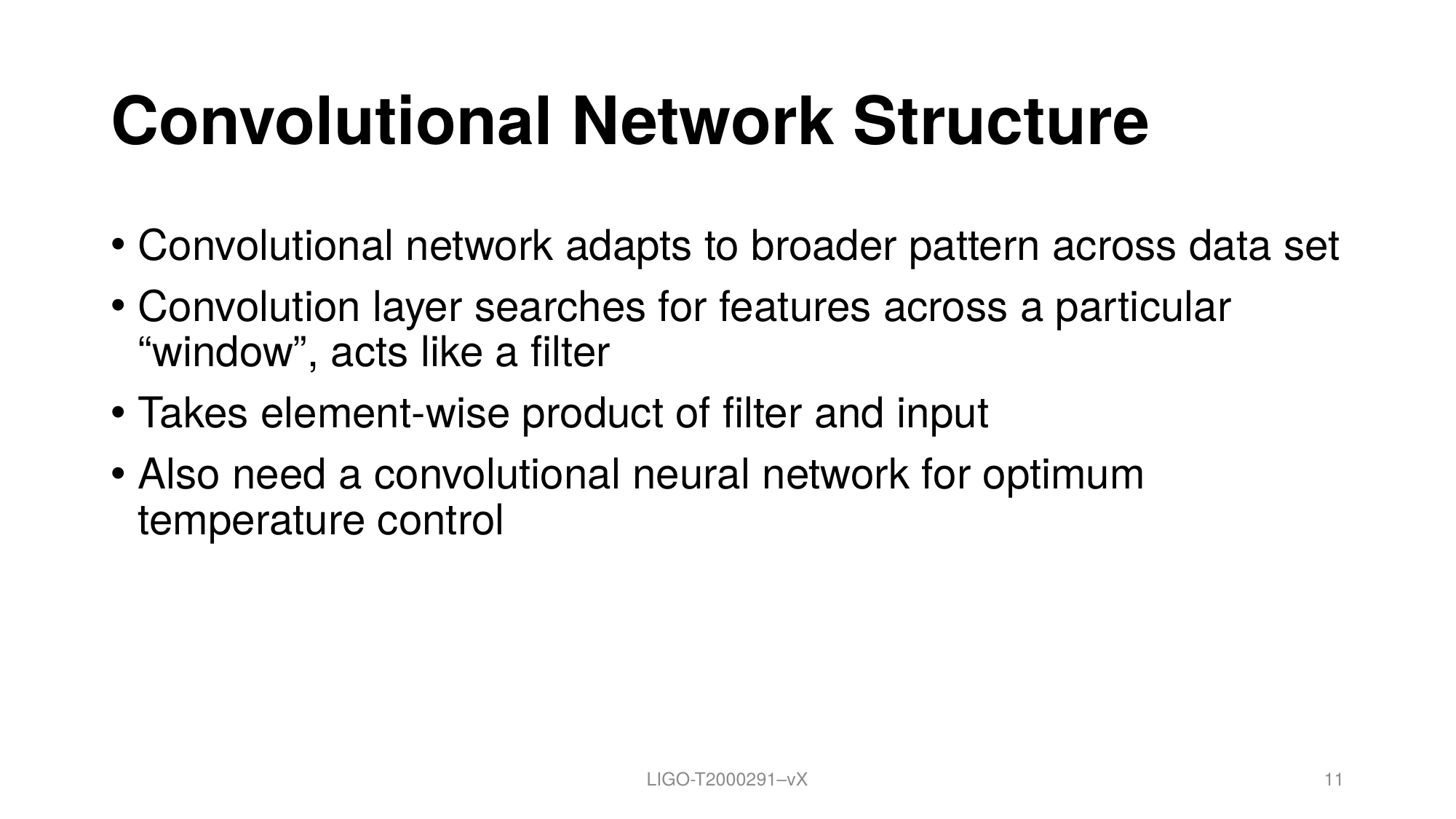

# Convolutional Network Structure
Convolutional network adapts to broader pattern across data set
Convolution layer searches for features across a particular “window”, acts like a filter
Takes element-wise product of filter and input
Also need a convolutional neural network for optimum temperature control

LIGO-T2000291–vX
11